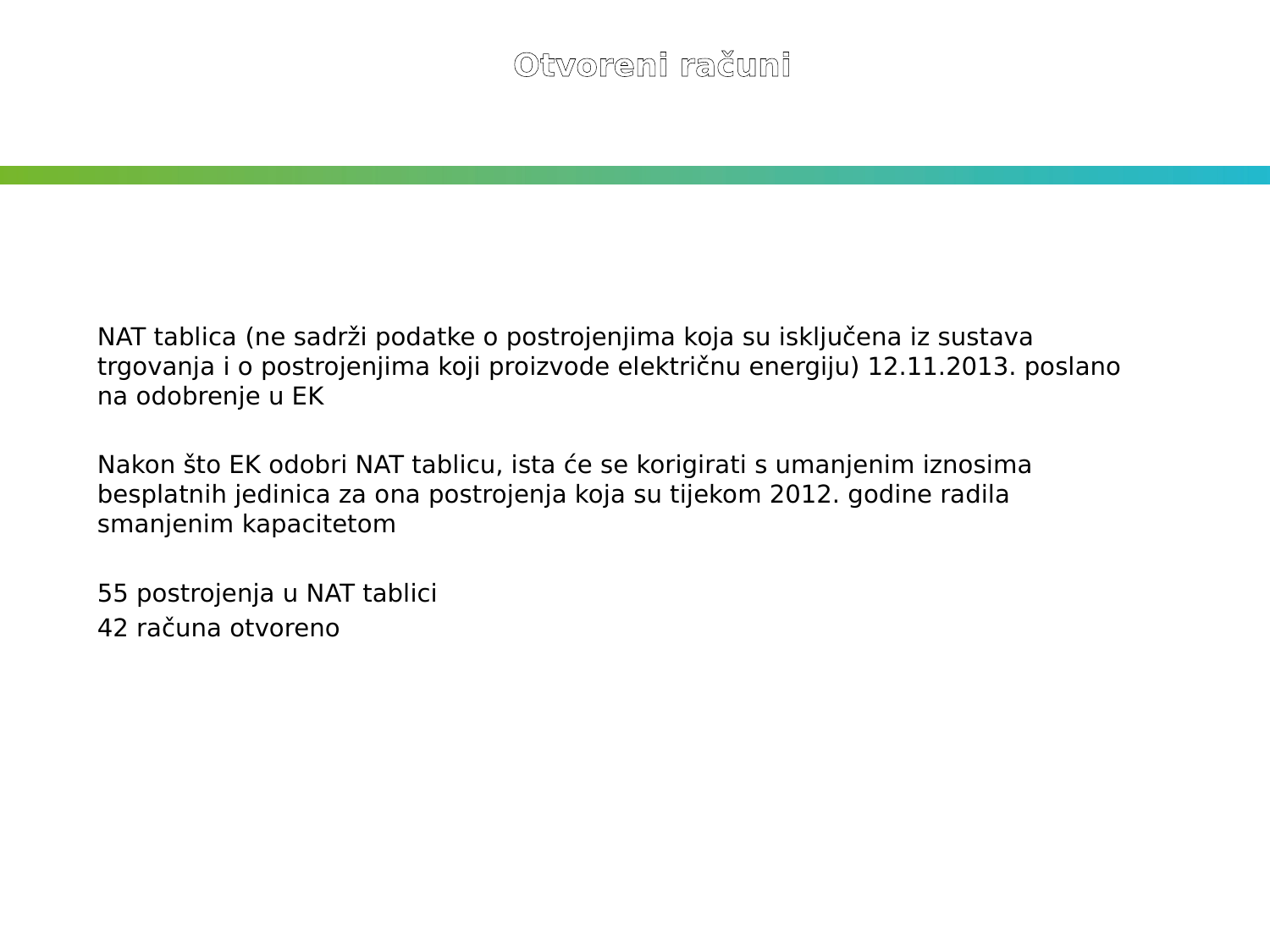

Otvoreni računi
NAT tablica (ne sadrži podatke o postrojenjima koja su isključena iz sustava trgovanja i o postrojenjima koji proizvode električnu energiju) 12.11.2013. poslano na odobrenje u EK

Nakon što EK odobri NAT tablicu, ista će se korigirati s umanjenim iznosima besplatnih jedinica za ona postrojenja koja su tijekom 2012. godine radila smanjenim kapacitetom

55 postrojenja u NAT tablici
42 računa otvoreno